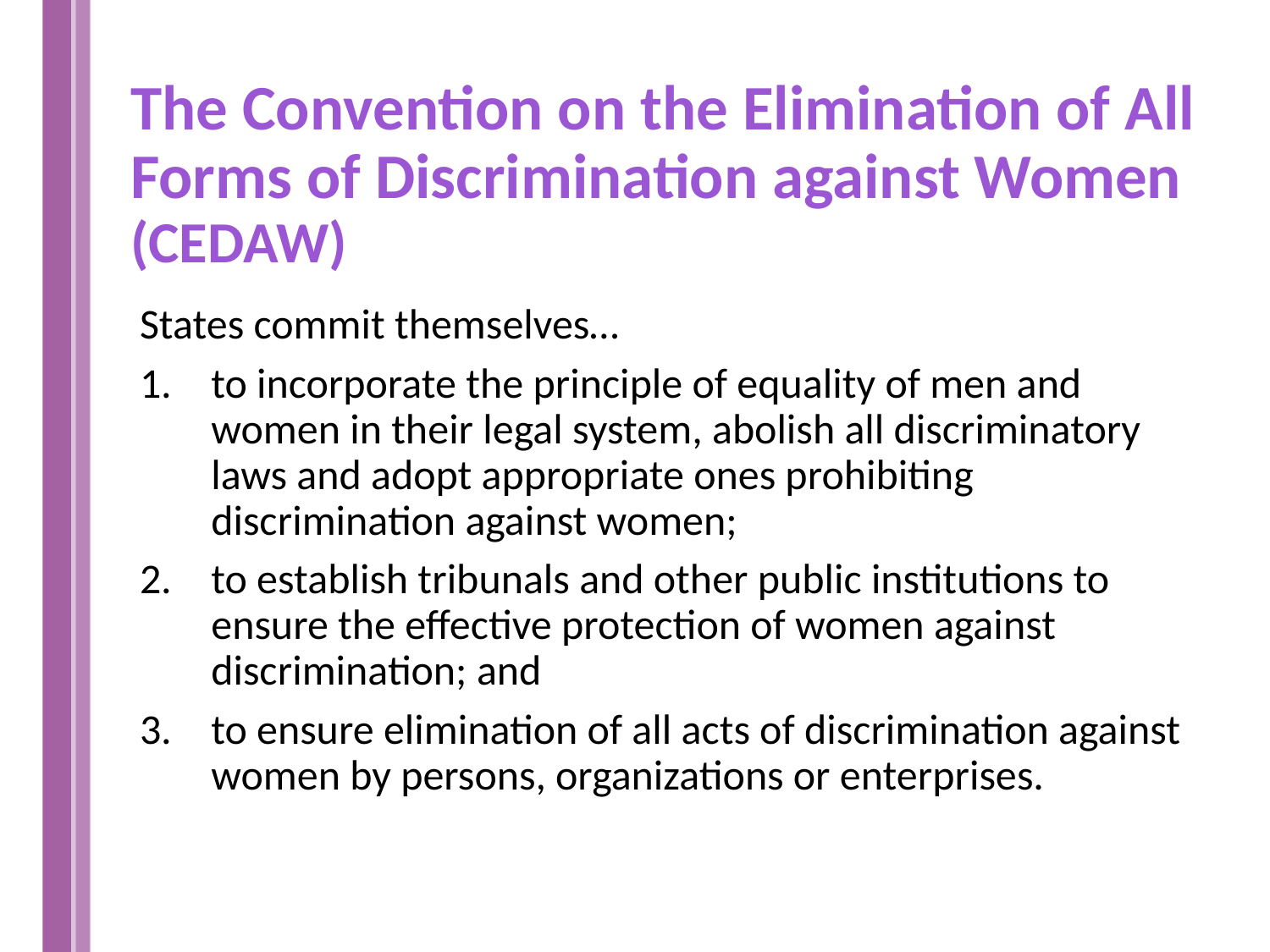

# The Convention on the Elimination of All Forms of Discrimination against Women (CEDAW)
States commit themselves…
to incorporate the principle of equality of men and women in their legal system, abolish all discriminatory laws and adopt appropriate ones prohibiting discrimination against women;
to establish tribunals and other public institutions to ensure the effective protection of women against discrimination; and
to ensure elimination of all acts of discrimination against women by persons, organizations or enterprises.